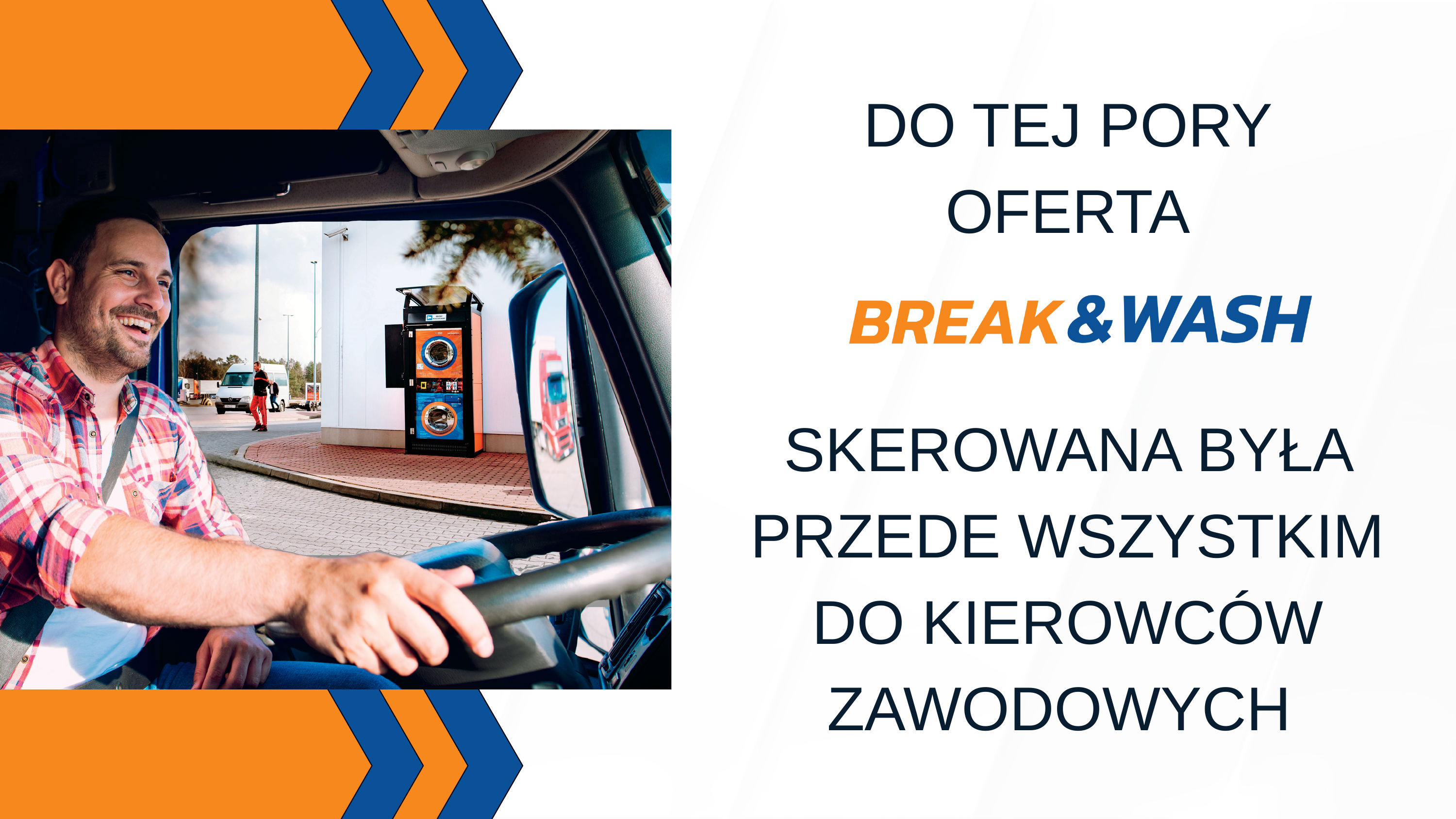

DO TEJ PORY OFERTA

SKEROWANA BYŁA PRZEDE WSZYSTKIM DO KIEROWCÓW ZAWODOWYCH